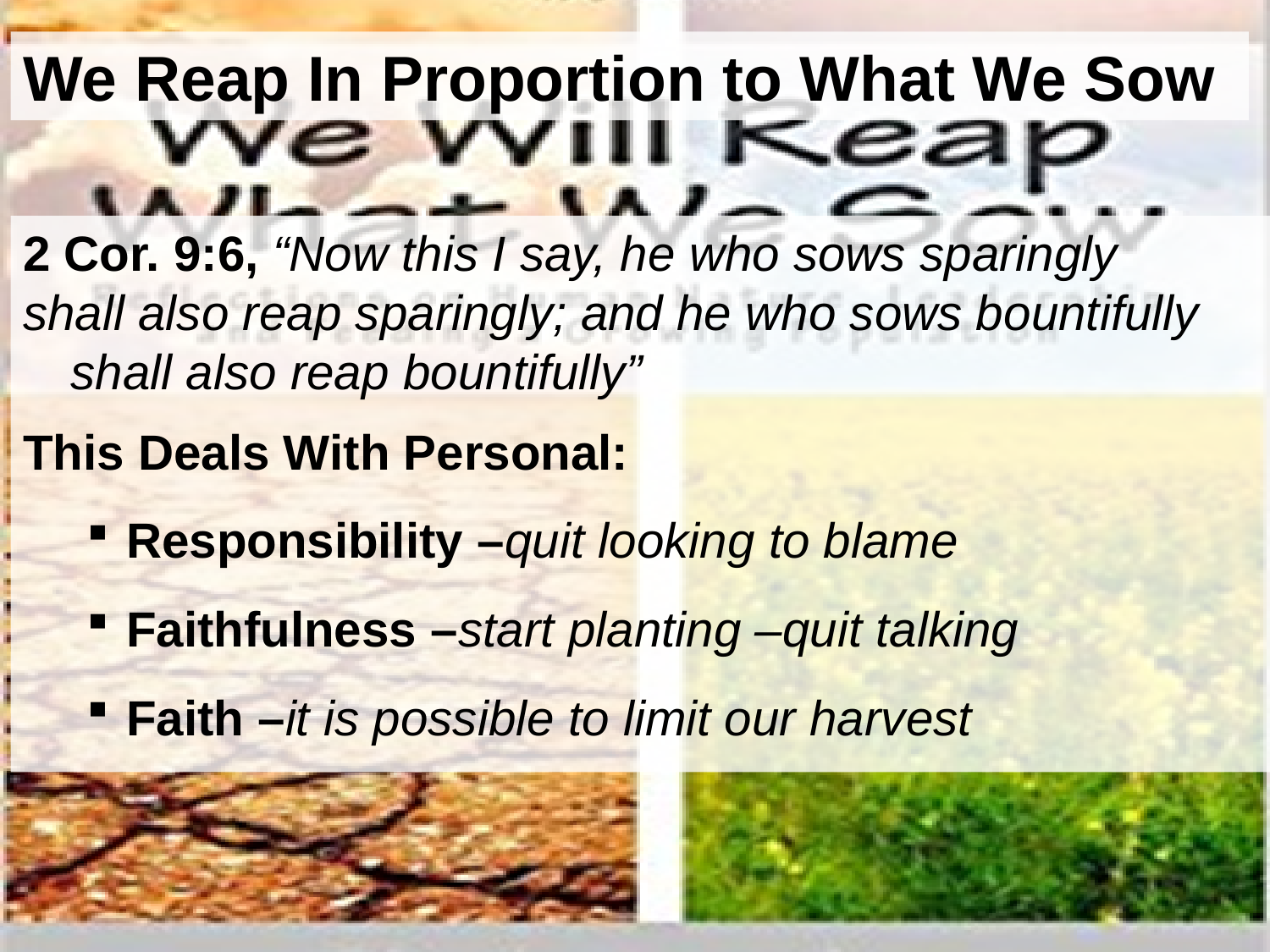

We Reap In Proportion to What We Sow
2 Cor. 9:6, “Now this I say, he who sows sparingly
shall also reap sparingly; and he who sows bountifully shall also reap bountifully”
This Deals With Personal:
Responsibility –quit looking to blame
Faithfulness –start planting –quit talking
Faith –it is possible to limit our harvest